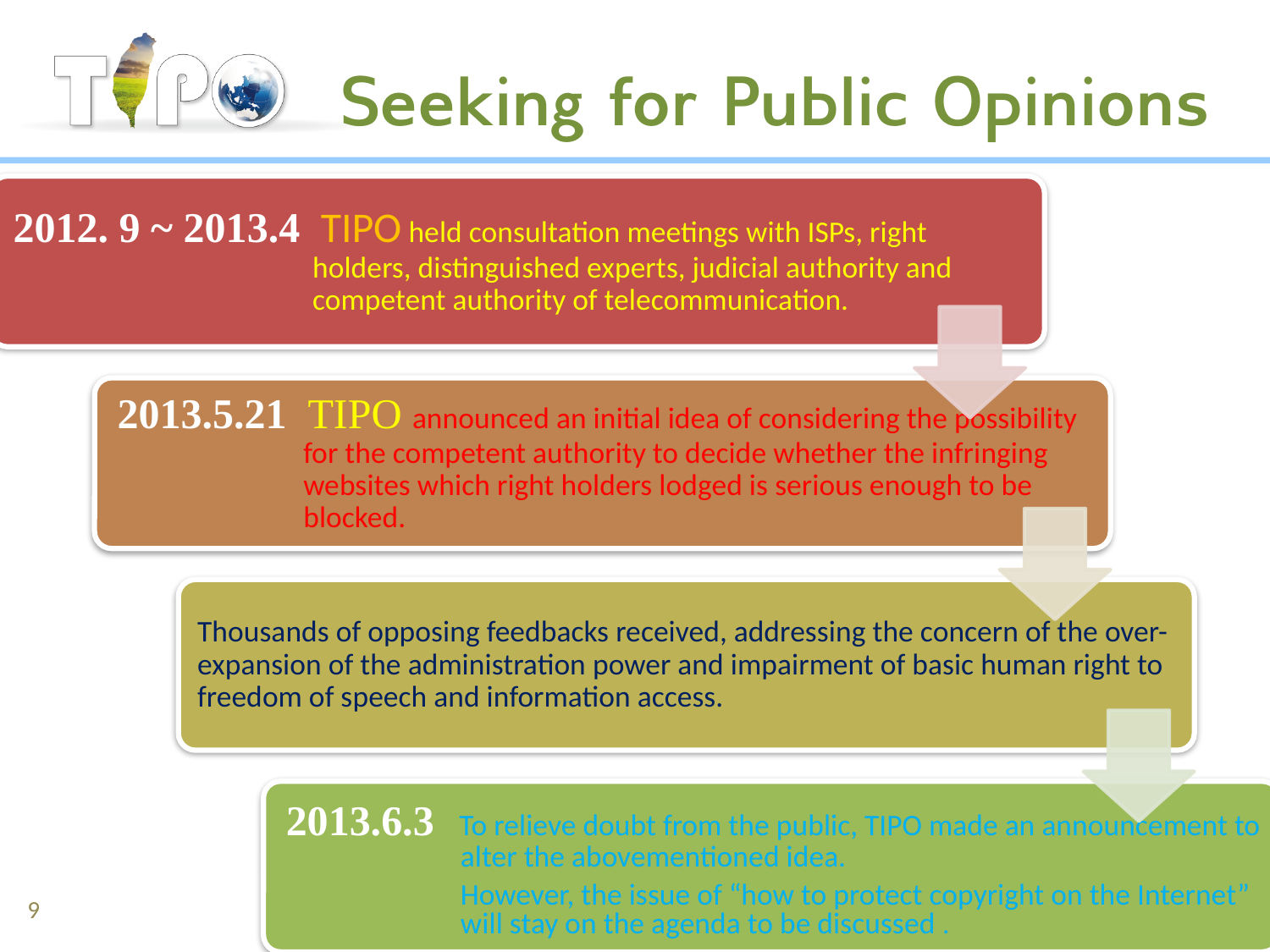

# Seeking for Public Opinions
2012. 9 ~ 2013.4  TIPO held consultation meetings with ISPs, right holders, distinguished experts, judicial authority and competent authority of telecommunication.
2013.5.21  TIPO announced an initial idea of considering the possibility for the competent authority to decide whether the infringing  websites which right holders lodged is serious enough to be blocked.
Thousands of opposing feedbacks received, addressing the concern of the over-expansion of the administration power and impairment of basic human right to freedom of speech and information access.
2013.6.3  To relieve doubt from the public, TIPO made an announcement to alter the abovementioned idea.
However, the issue of “how to protect copyright on the Internet” will stay on the agenda to be discussed .

10
9